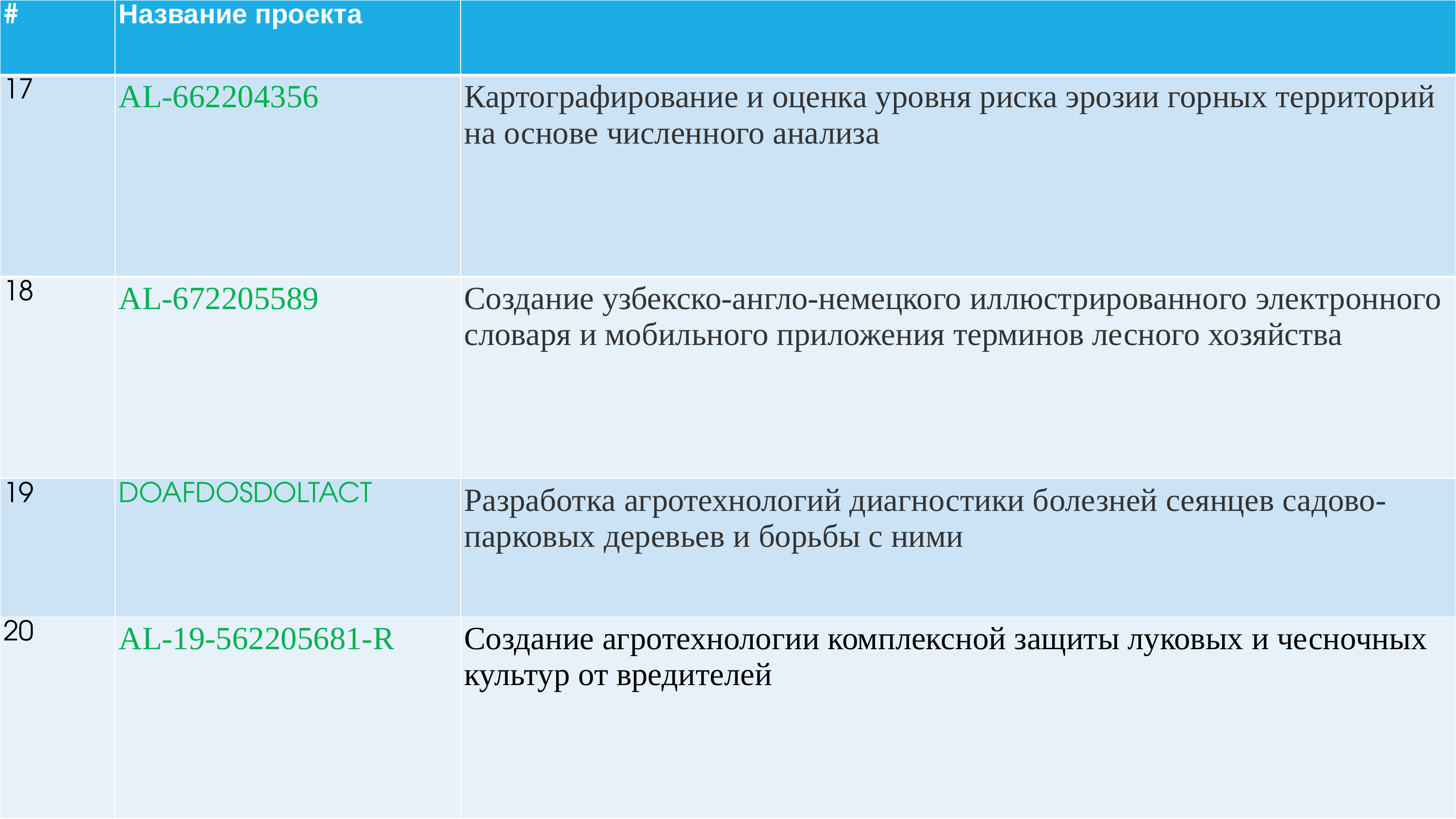

| # | Название проекта |  |
| --- | --- | --- |
| 17 | AL-662204356 | Картографирование и оценка уровня риска эрозии горных территорий на основе численного анализа |
| 18 | AL-672205589 | Создание узбекско-англо-немецкого иллюстрированного электронного словаря и мобильного приложения терминов лесного хозяйства |
| 19 | DOAFDOSDOLTACT | Разработка агротехнологий диагностики болезней сеянцев садово-парковых деревьев и борьбы с ними |
| 20 | AL-19-562205681-R | Создание агротехнологии комплексной защиты луковых и чесночных культур от вредителей |